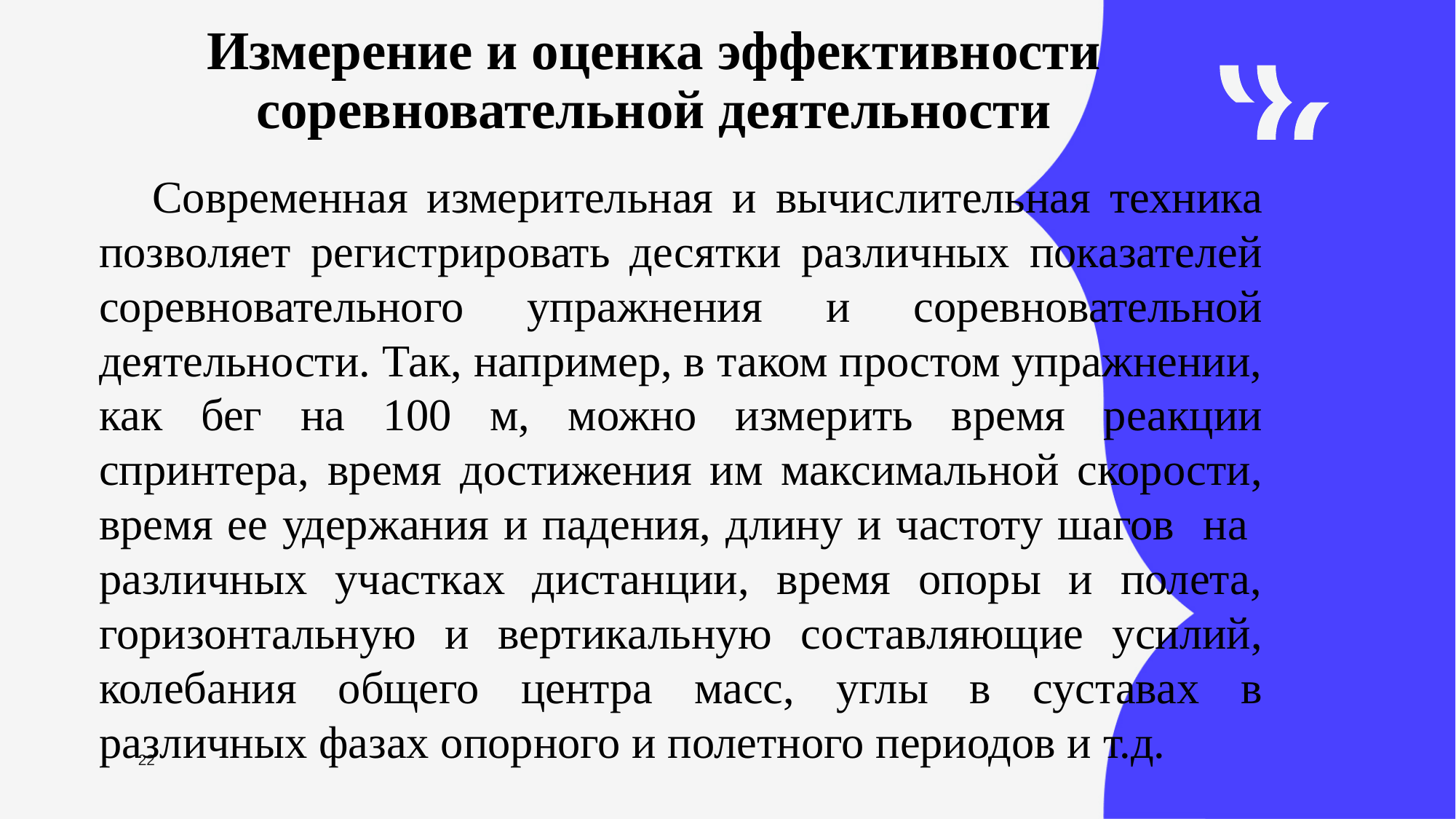

Измерение и оценка эффективности соревновательной деятельности

Современная измерительная и вычислительная техника позволяет регистрировать десятки различных показателей соревновательного упражнения и соревновательной деятельности. Так, например, в таком простом упражнении, как бег на 100 м, можно измерить время реакции спринтера, время достижения им максимальной скорости, время ее удержания и падения, длину и частоту шагов  на  различных  участках  дистанции,  время  опоры  и  полета, горизонтальную и вертикальную составляющие усилий, колебания общего центра масс, углы в суставах в различных фазах опорного и полетного периодов и т.д.
22